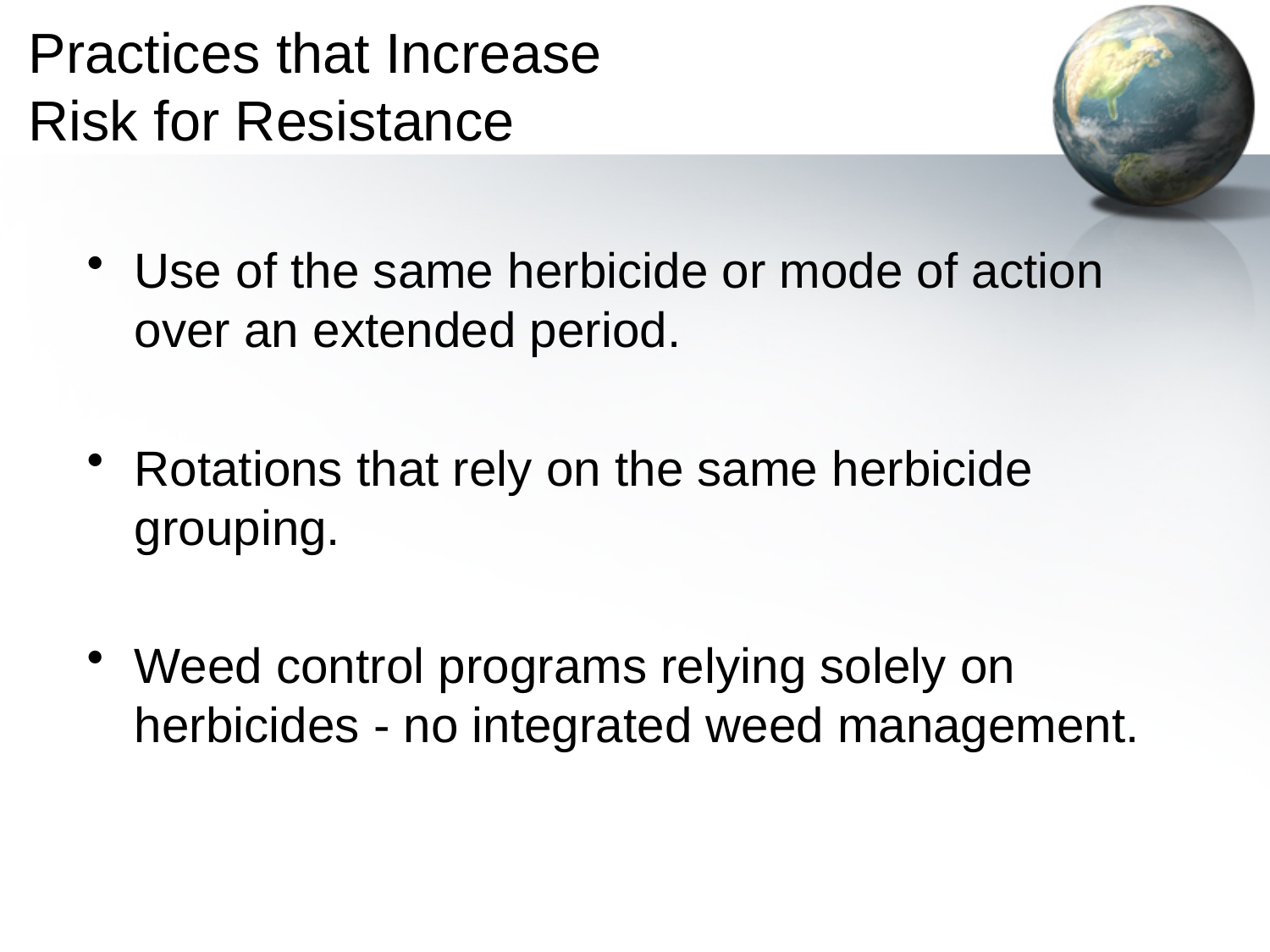

# Practices that Increase Risk for Resistance
Use of the same herbicide or mode of action over an extended period.

Rotations that rely on the same herbicide grouping.

Weed control programs relying solely on herbicides - no integrated weed management.